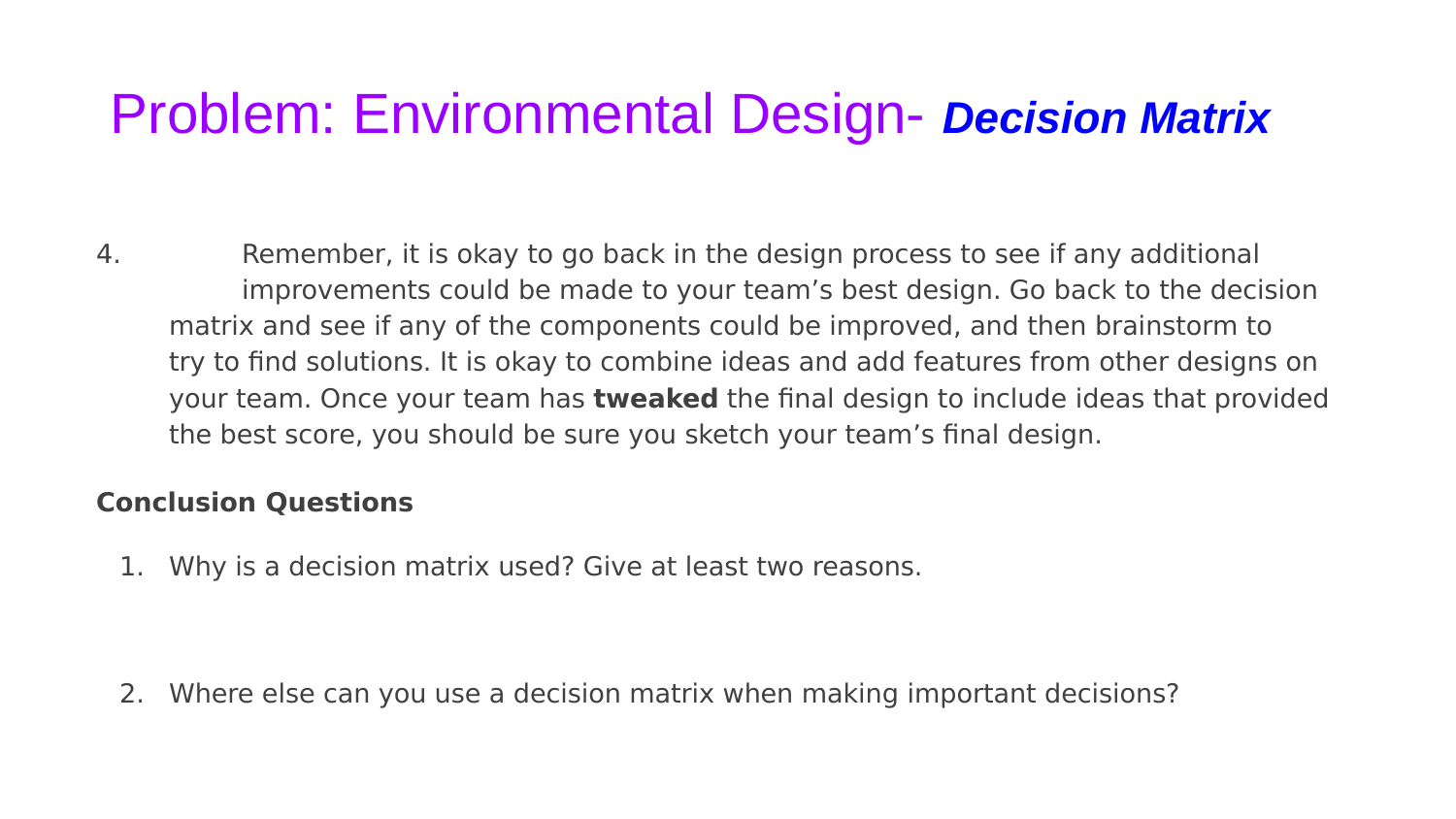

Problem: Environmental Design- Decision Matrix
4. 	Remember, it is okay to go back in the design process to see if any additional
 	improvements could be made to your team’s best design. Go back to the decision
matrix and see if any of the components could be improved, and then brainstorm to
try to find solutions. It is okay to combine ideas and add features from other designs on your team. Once your team has tweaked the final design to include ideas that provided the best score, you should be sure you sketch your team’s final design.

Conclusion Questions
Why is a decision matrix used? Give at least two reasons.

Where else can you use a decision matrix when making important decisions?